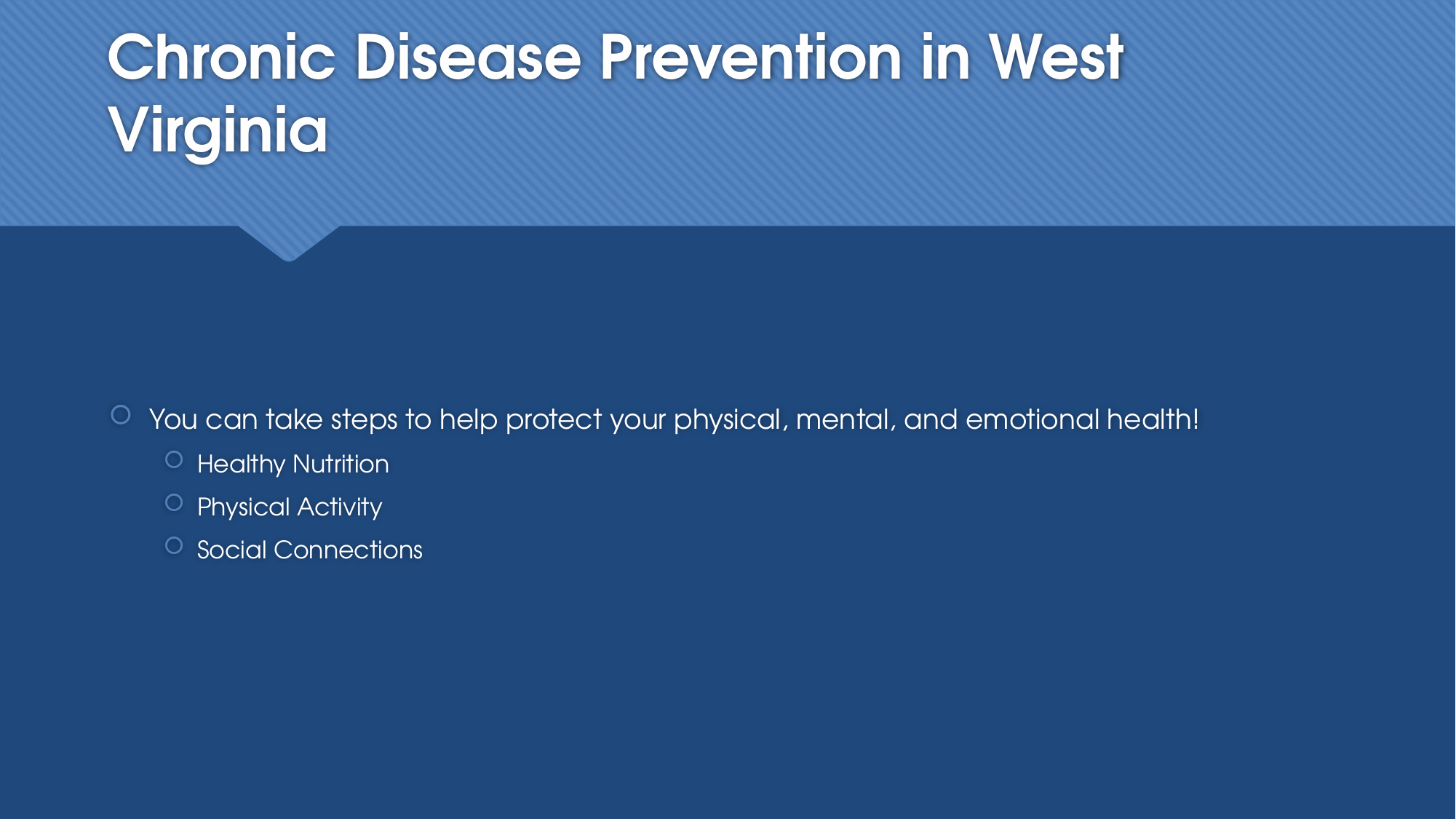

# Chronic Disease Prevention in West Virginia
You can take steps to help protect your physical, mental, and emotional health!
Healthy Nutrition
Physical Activity
Social Connections